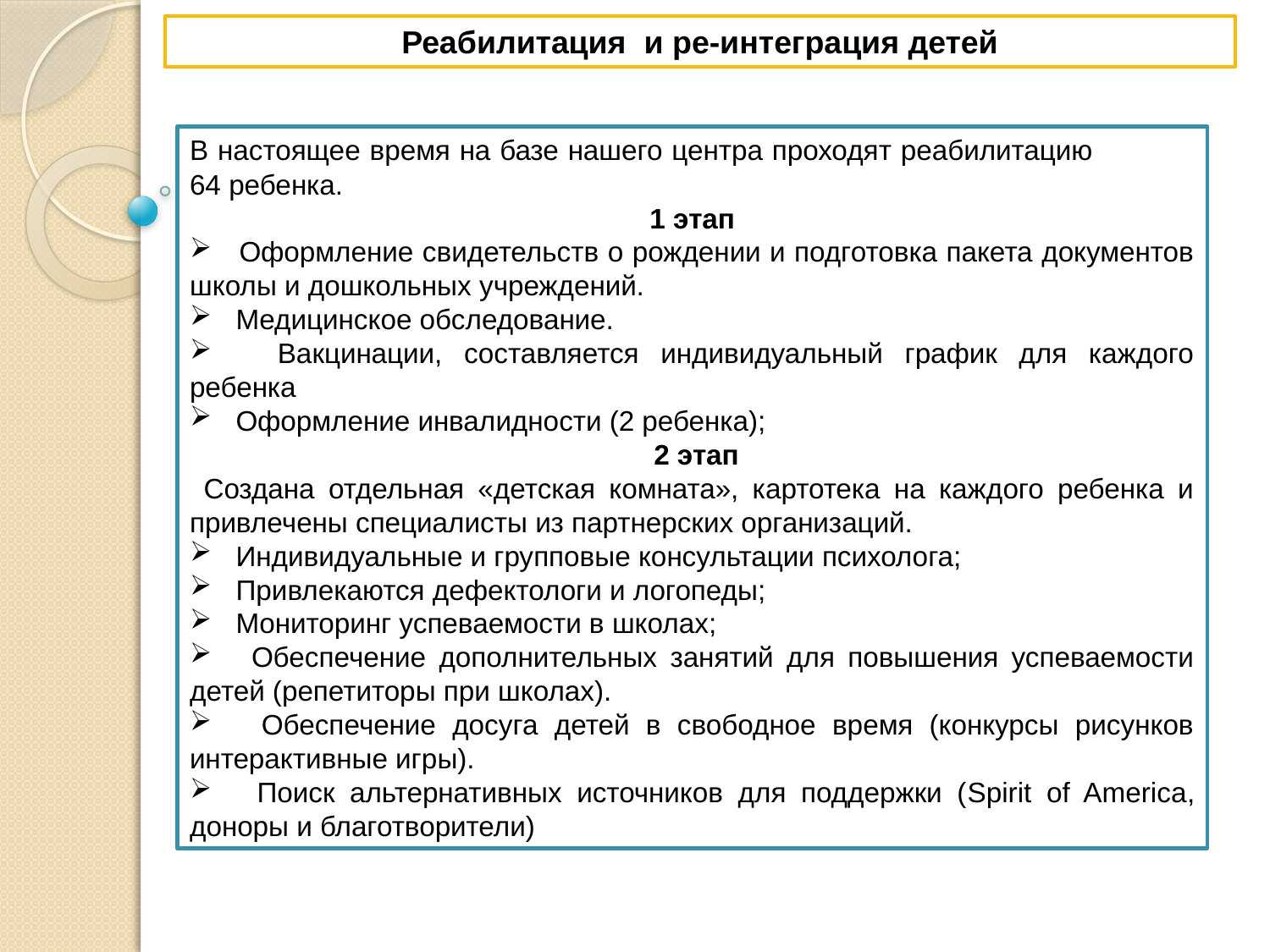

Реабилитация  и ре-интеграция детей
В настоящее время на базе нашего центра проходят реабилитацию            64 ребенка.
1 этап
   Оформление свидетельств о рождении и подготовка пакета документов школы и дошкольных учреждений.
   Медицинское обследование.
   Вакцинации, составляется индивидуальный график для каждого ребенка
   Оформление инвалидности (2 ребенка);
 2 этап
 Создана отдельная «детская комната», картотека на каждого ребенка и привлечены специалисты из партнерских организаций.
   Индивидуальные и групповые консультации психолога;
   Привлекаются дефектологи и логопеды;
   Мониторинг успеваемости в школах;
   Обеспечение дополнительных занятий для повышения успеваемости детей (репетиторы при школах).
   Обеспечение досуга детей в свободное время (конкурсы рисунков интерактивные игры).
   Поиск альтернативных источников для поддержки (Spirit of America, доноры и благотворители)